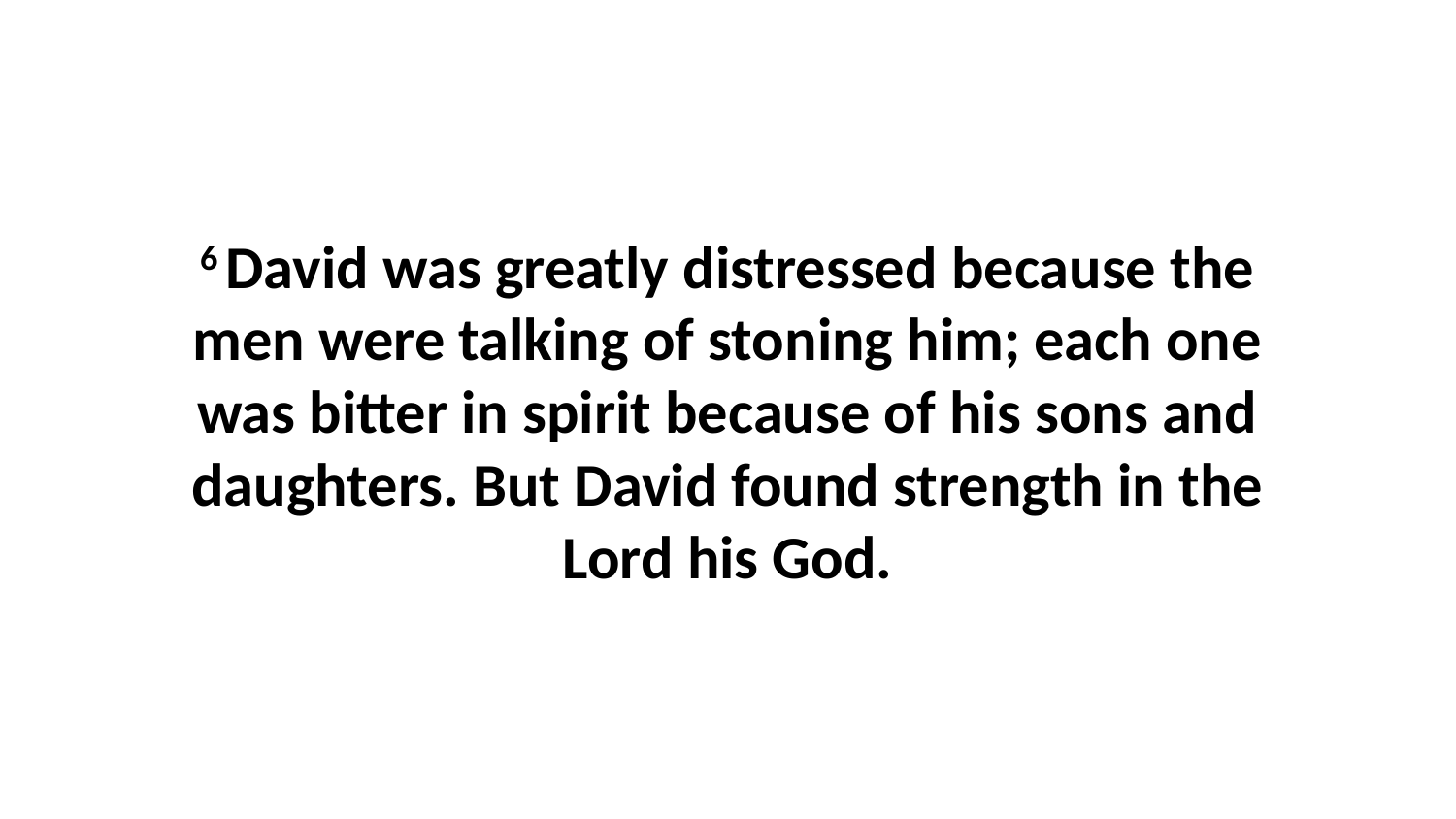

6 David was greatly distressed because the men were talking of stoning him; each one was bitter in spirit because of his sons and daughters. But David found strength in the Lord his God.